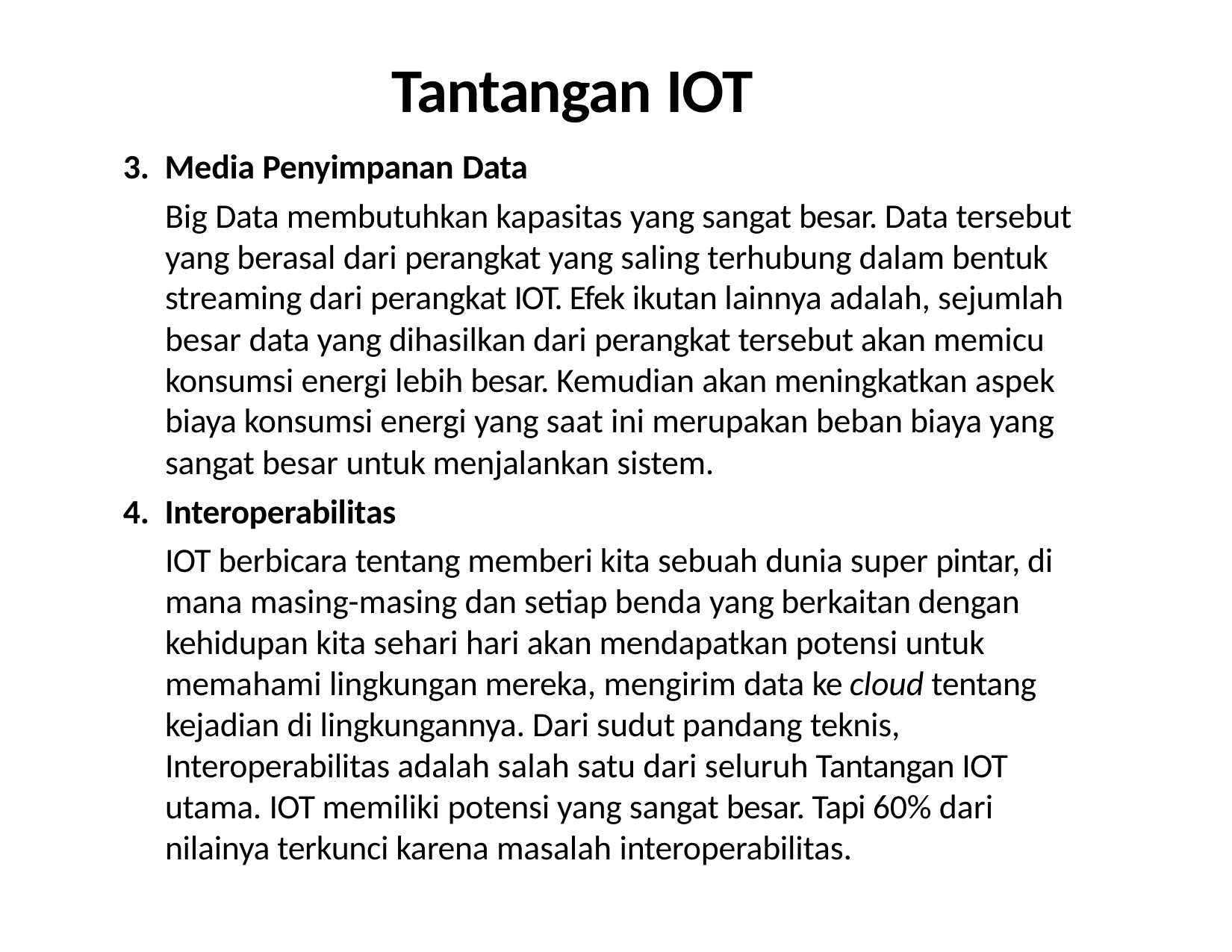

# Tantangan IOT
Media Penyimpanan Data
Big Data membutuhkan kapasitas yang sangat besar. Data tersebut  yang berasal dari perangkat yang saling terhubung dalam bentuk  streaming dari perangkat IOT. Efek ikutan lainnya adalah, sejumlah  besar data yang dihasilkan dari perangkat tersebut akan memicu  konsumsi energi lebih besar. Kemudian akan meningkatkan aspek  biaya konsumsi energi yang saat ini merupakan beban biaya yang  sangat besar untuk menjalankan sistem.
Interoperabilitas
IOT berbicara tentang memberi kita sebuah dunia super pintar, di  mana masing-masing dan setiap benda yang berkaitan dengan  kehidupan kita sehari hari akan mendapatkan potensi untuk  memahami lingkungan mereka, mengirim data ke cloud tentang  kejadian di lingkungannya. Dari sudut pandang teknis,  Interoperabilitas adalah salah satu dari seluruh Tantangan IOT  utama. IOT memiliki potensi yang sangat besar. Tapi 60% dari  nilainya terkunci karena masalah interoperabilitas.